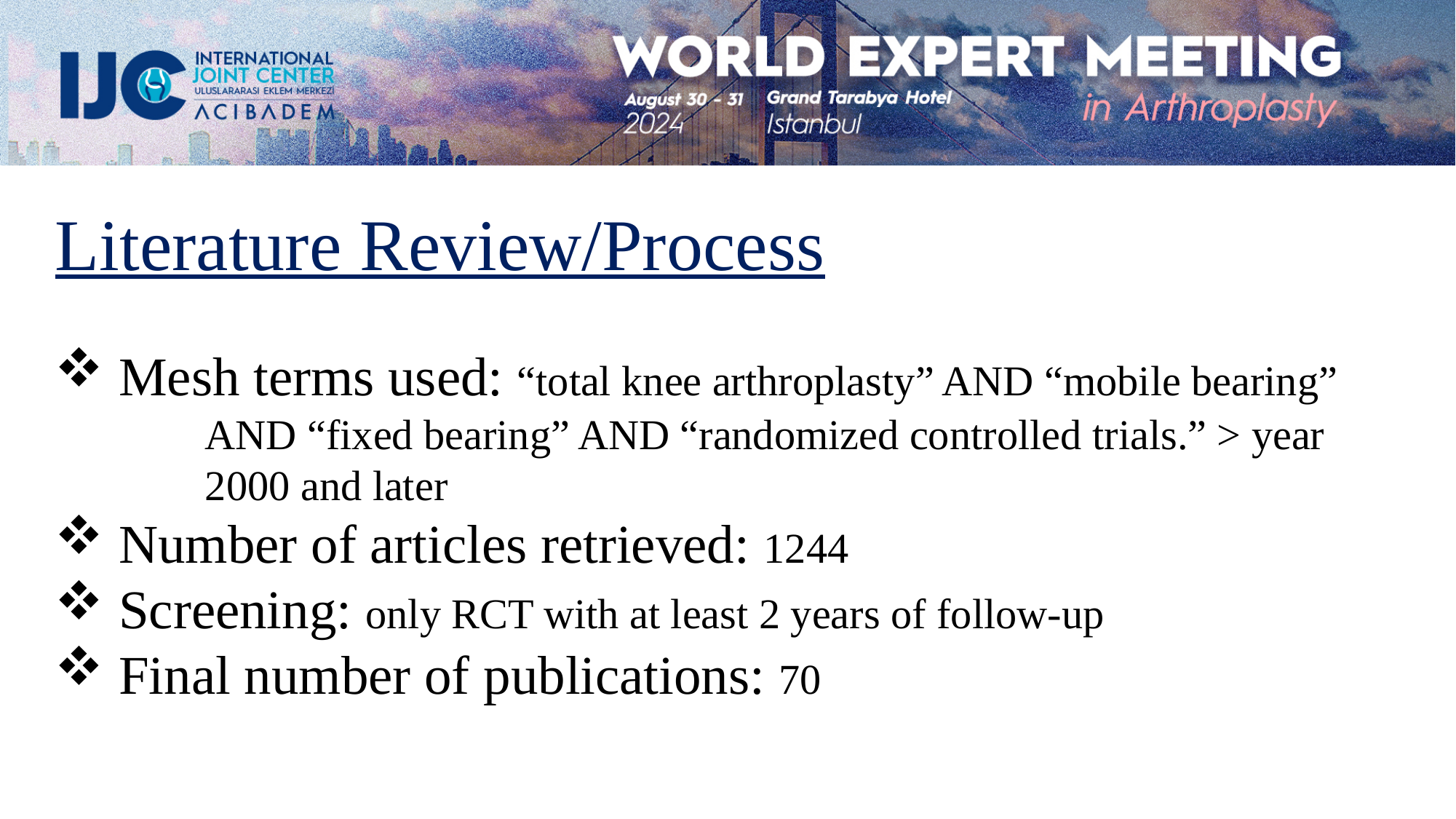

Literature Review/Process

 Mesh terms used: “total knee arthroplasty” AND “mobile bearing”  	AND “fixed bearing” AND “randomized controlled trials.” > year 	2000 and later
 Number of articles retrieved: 1244
 Screening: only RCT with at least 2 years of follow-up
 Final number of publications: 70